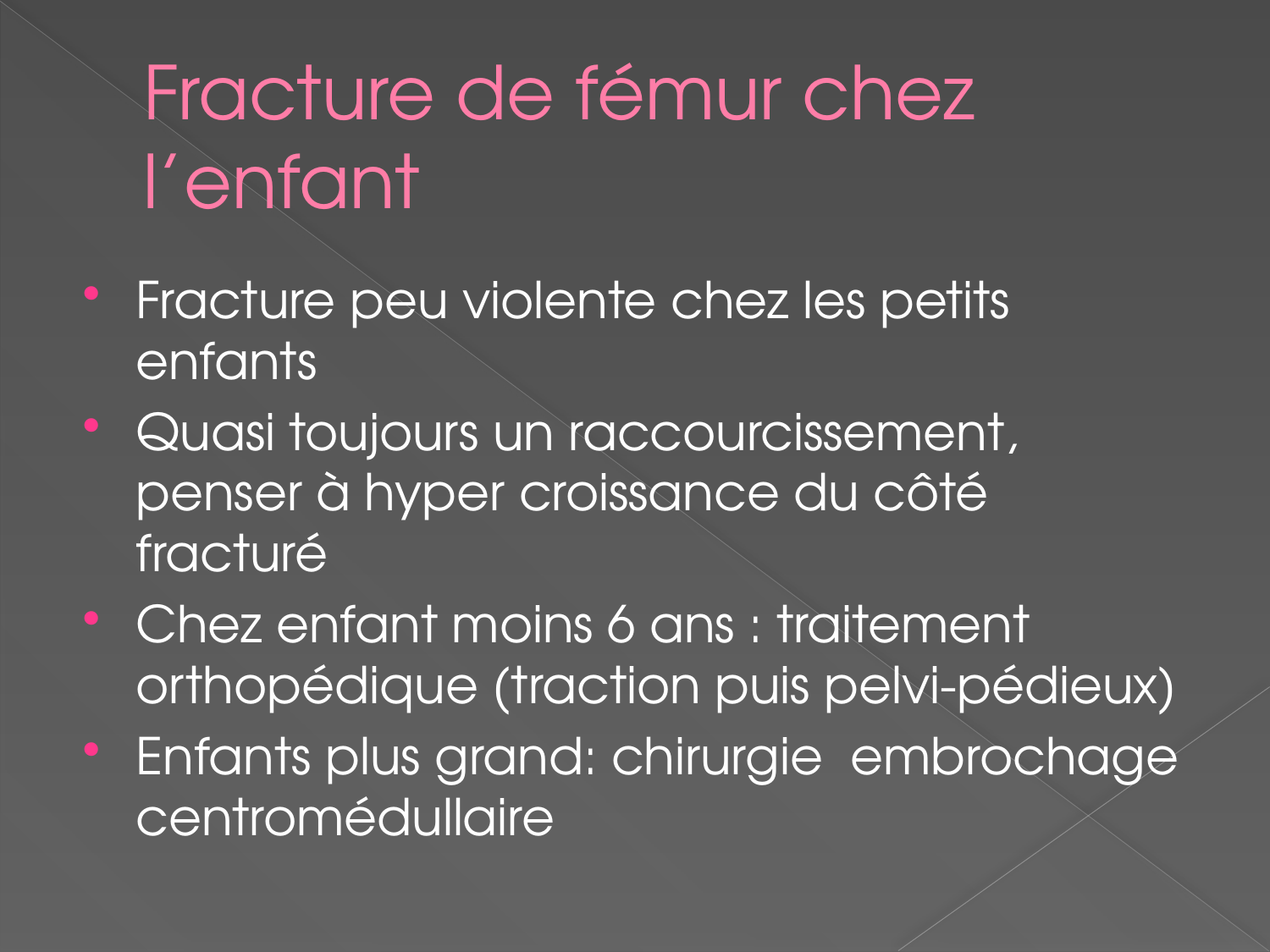

# Fracture de fémur chez l’enfant
Fracture peu violente chez les petits enfants
Quasi toujours un raccourcissement, penser à hyper croissance du côté fracturé
Chez enfant moins 6 ans : traitement orthopédique (traction puis pelvi-pédieux)
Enfants plus grand: chirurgie  embrochage centromédullaire